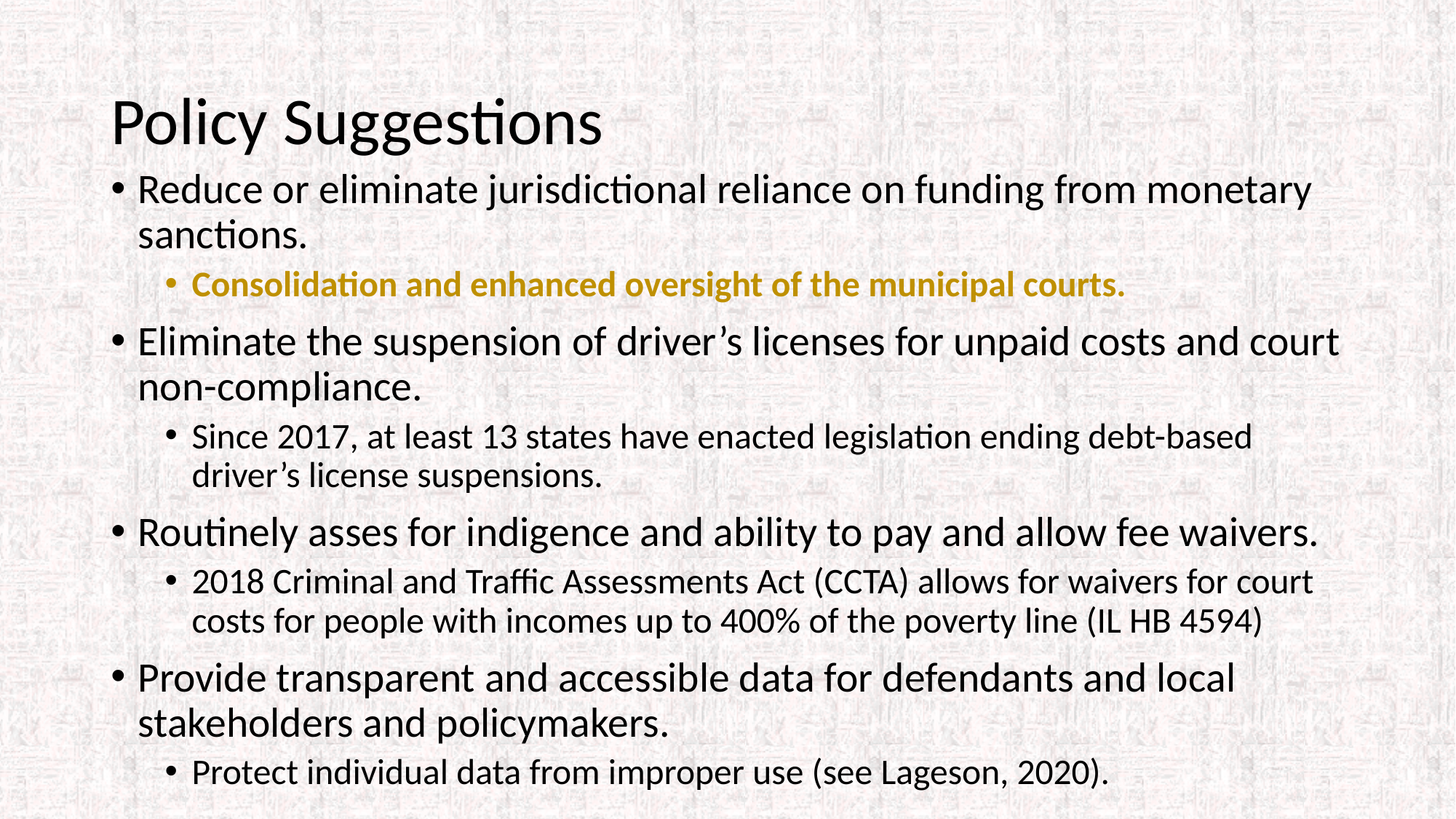

# Policy Suggestions
Reduce or eliminate jurisdictional reliance on funding from monetary sanctions.
Consolidation and enhanced oversight of the municipal courts.
Eliminate the suspension of driver’s licenses for unpaid costs and court non-compliance.
Since 2017, at least 13 states have enacted legislation ending debt-based driver’s license suspensions.
Routinely asses for indigence and ability to pay and allow fee waivers.
2018 Criminal and Traffic Assessments Act (CCTA) allows for waivers for court costs for people with incomes up to 400% of the poverty line (IL HB 4594)
Provide transparent and accessible data for defendants and local stakeholders and policymakers.
Protect individual data from improper use (see Lageson, 2020).